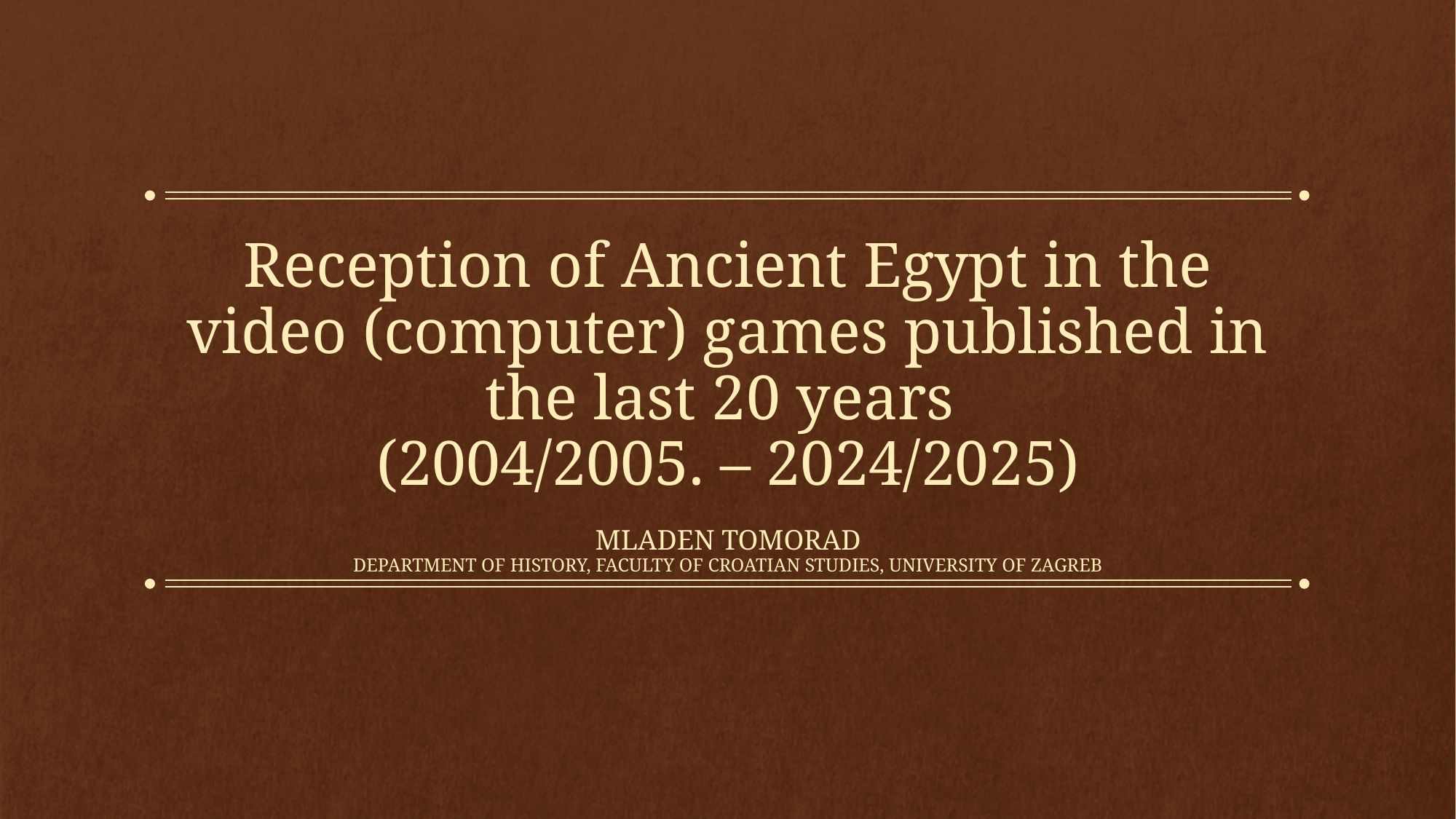

# Reception of Ancient Egypt in the video (computer) games published in the last 20 years (2004/2005. – 2024/2025)
Mladen Tomorad
Department of History, Faculty of Croatian Studies, University of zagreb